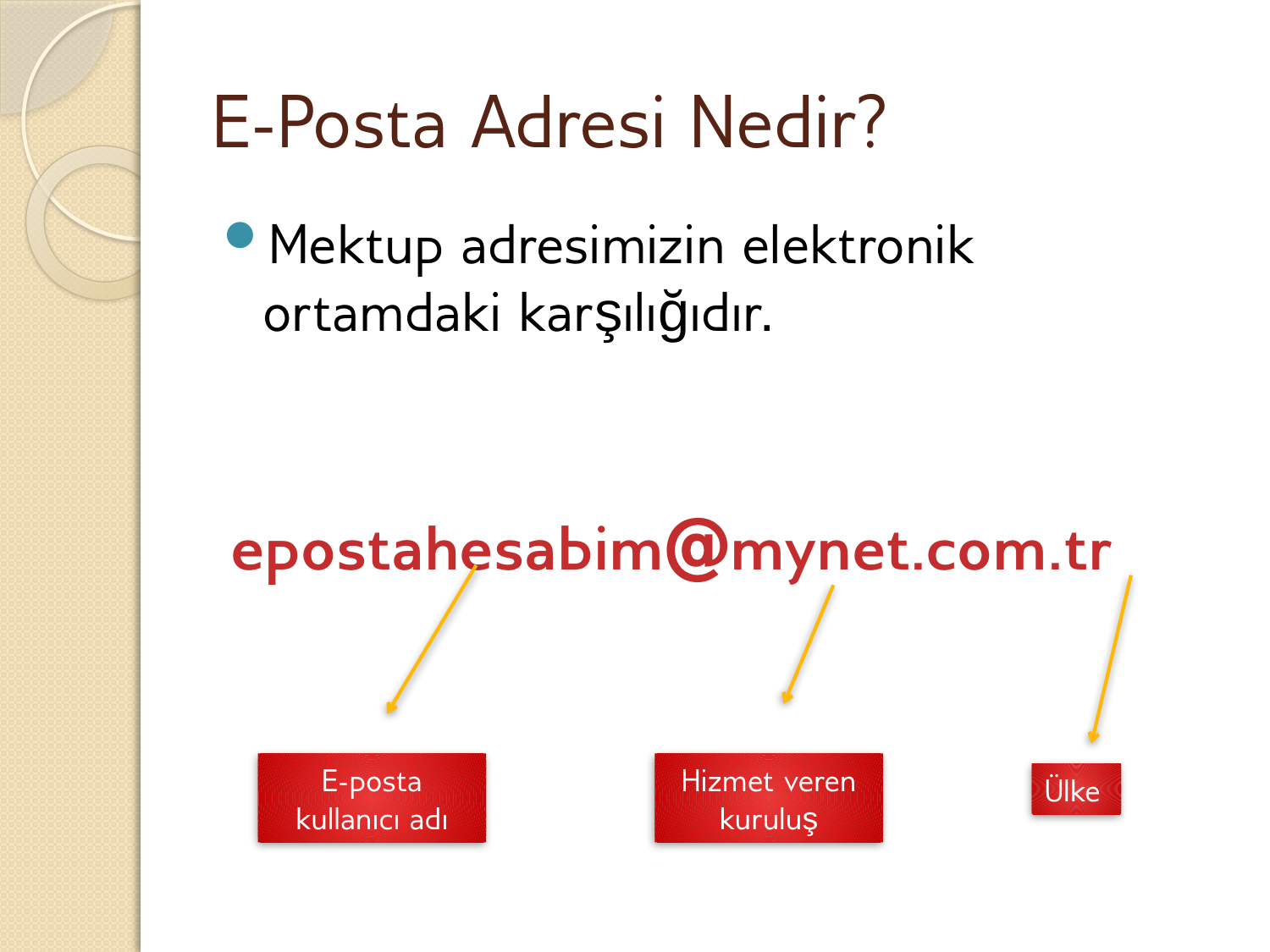

# E-Posta Adresi Nedir?
Mektup adresimizin elektronik ortamdaki karşılığıdır.
epostahesabim@mynet.com.tr
E-posta kullanıcı adı
Hizmet veren kuruluş
Ülke